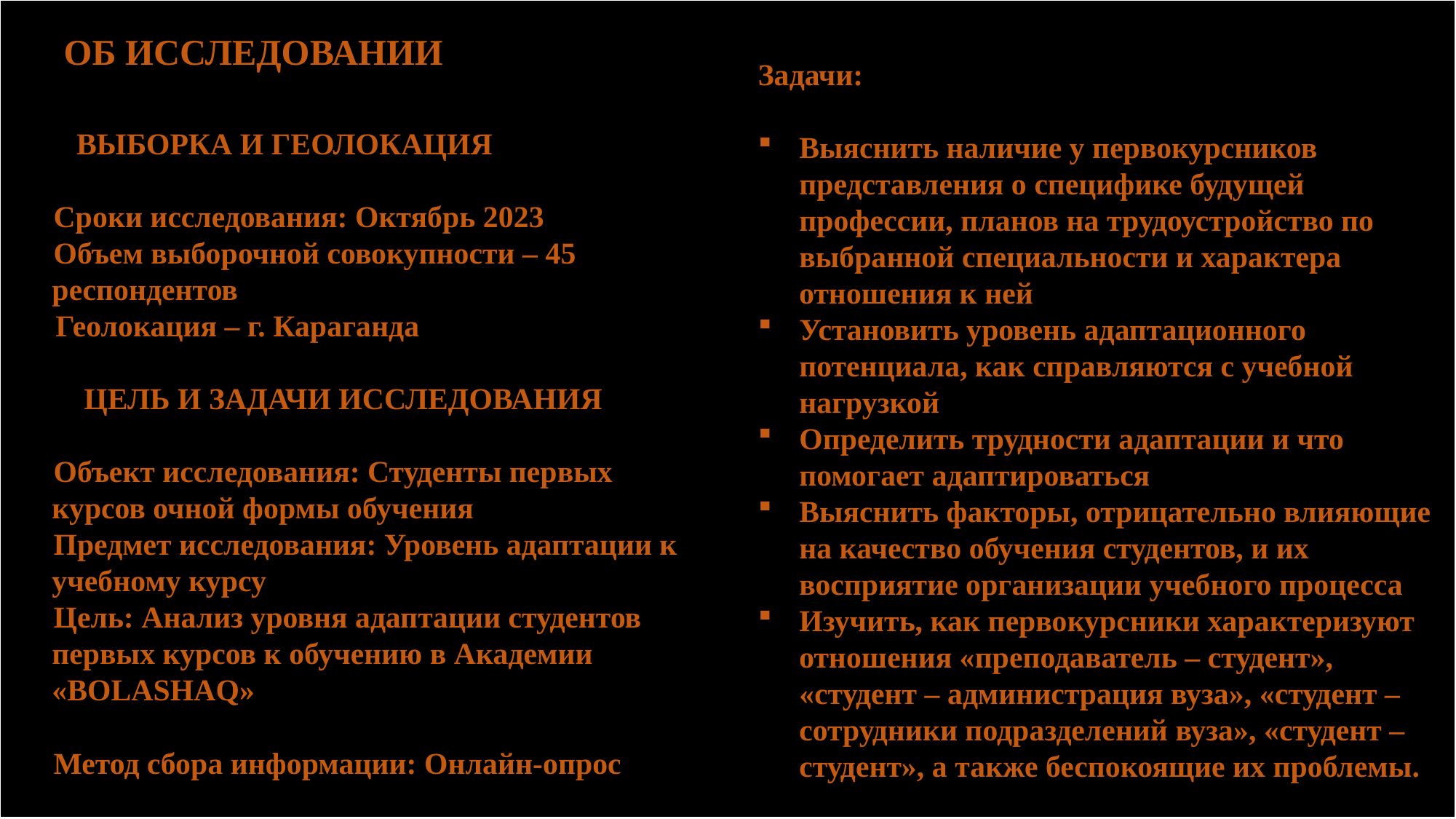

| ОБ ИССЛЕДОВАНИИ |
| --- |

Задачи:

Выяснить наличие у первокурсников представления о специфике будущей профессии, планов на трудоустройство по выбранной специальности и характера отношения к ней
Установить уровень адаптационного потенциала, как справляются с учебной нагрузкой
Определить трудности адаптации и что помогает адаптироваться
Выяснить факторы, отрицательно влияющие на качество обучения студентов, и их восприятие организации учебного процесса
Изучить, как первокурсники характеризуют отношения «преподаватель – студент», «студент – администрация вуза», «студент – сотрудники подразделений вуза», «студент – студент», а также беспокоящие их проблемы.
      ВЫБОРКА И ГЕОЛОКАЦИЯ

   Сроки исследования: Октябрь 2023
   Объем выборочной совокупности – 45   респондентов
  Геолокация – г. Караганда

       ЦЕЛЬ И ЗАДАЧИ ИССЛЕДОВАНИЯ

   Объект исследования: Студенты первых  курсов очной формы обучения
   Предмет исследования: Уровень адаптации к   учебному курсу
   Цель: Анализ уровня адаптации студентов первых курсов к обучению в Академии «BOLASHAQ»

   Метод сбора информации: Онлайн-опрос